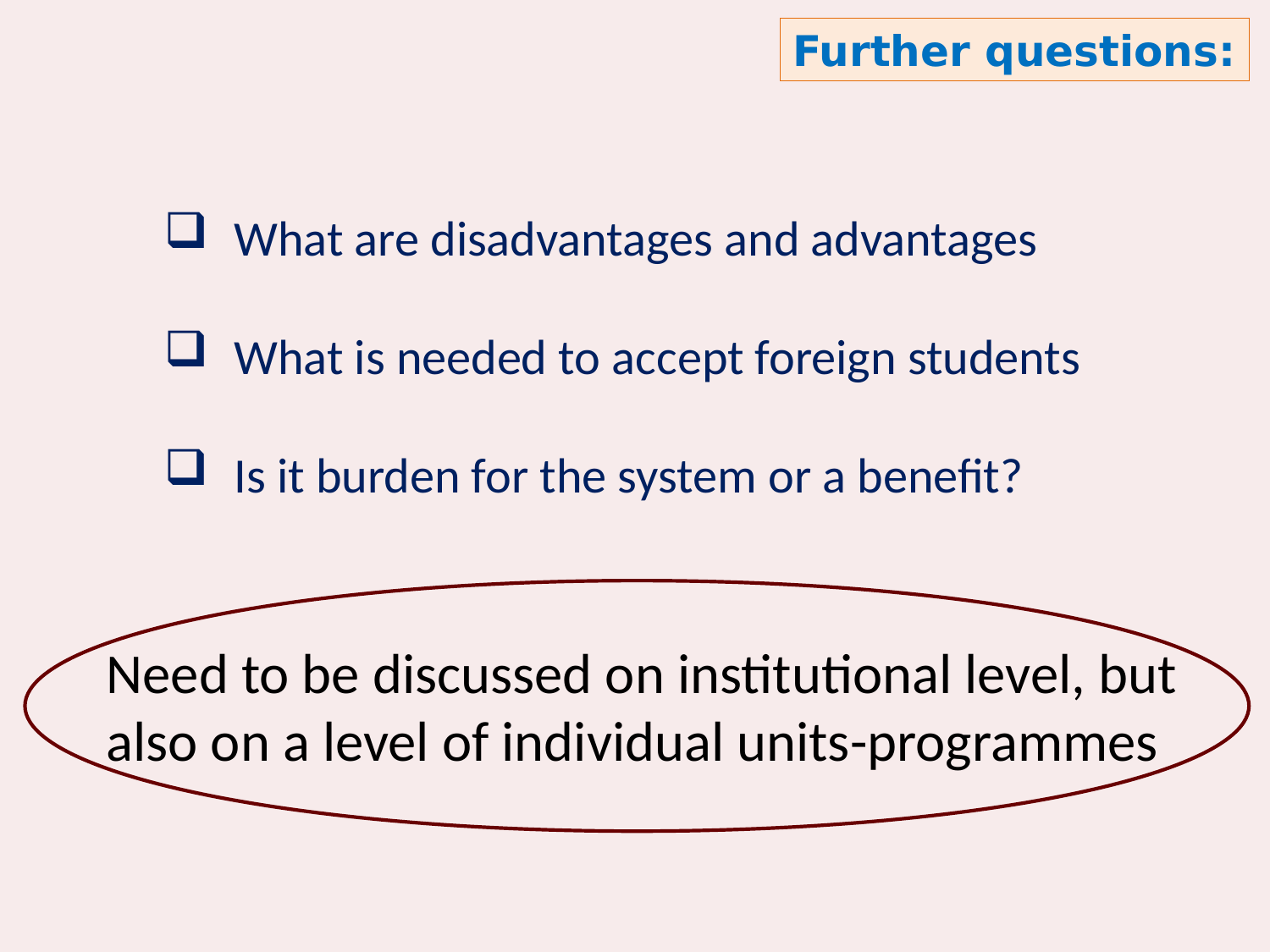

Further questions:
  What are disadvantages and advantages

  What is needed to accept foreign students

  Is it burden for the system or a benefit?

Need to be discussed on institutional level, but also on a level of individual units-programmes